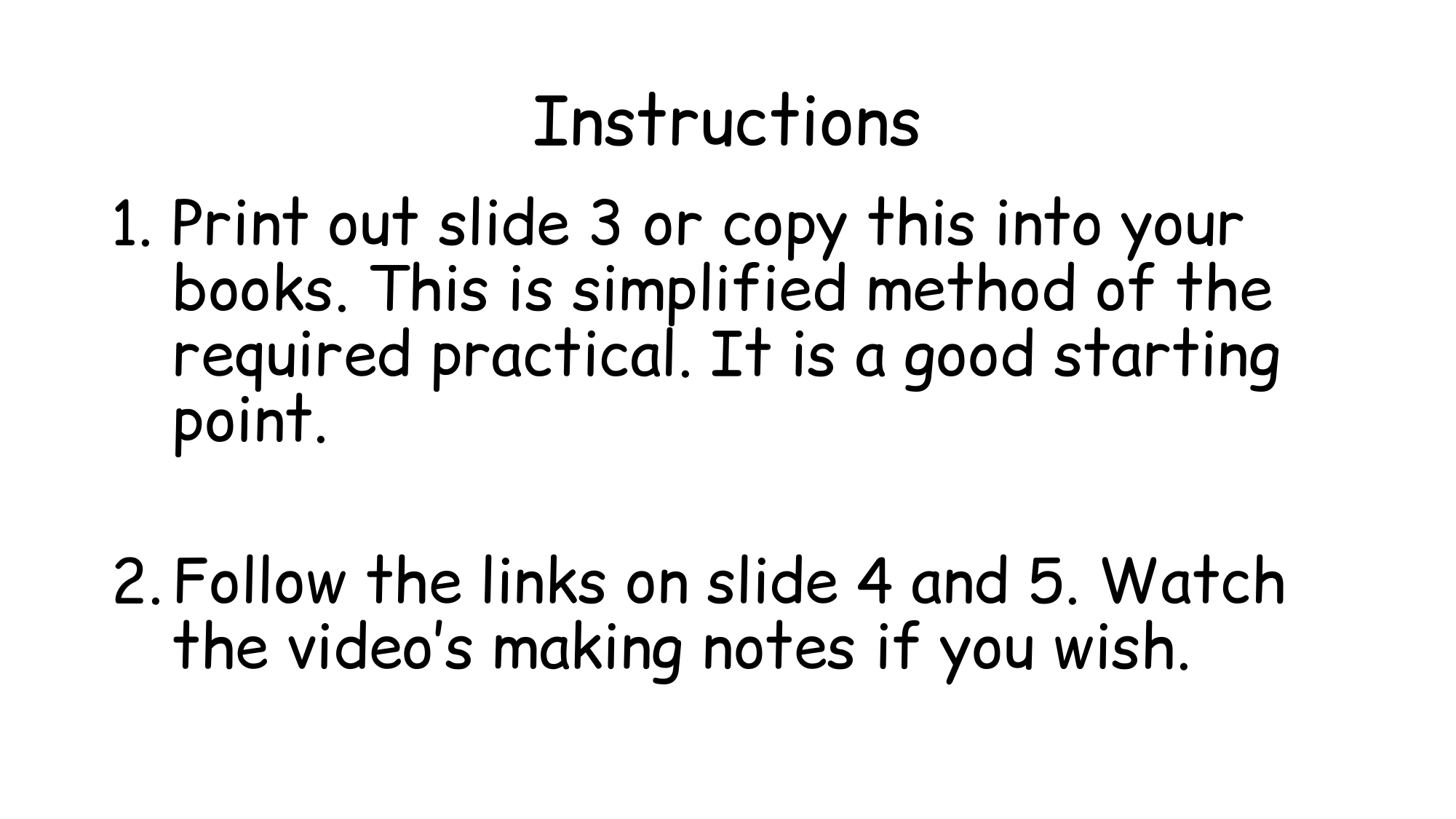

# Instructions
Print out slide 3 or copy this into your books. This is simplified method of the required practical. It is a good starting point.

Follow the links on slide 4 and 5. Watch the video’s making notes if you wish.